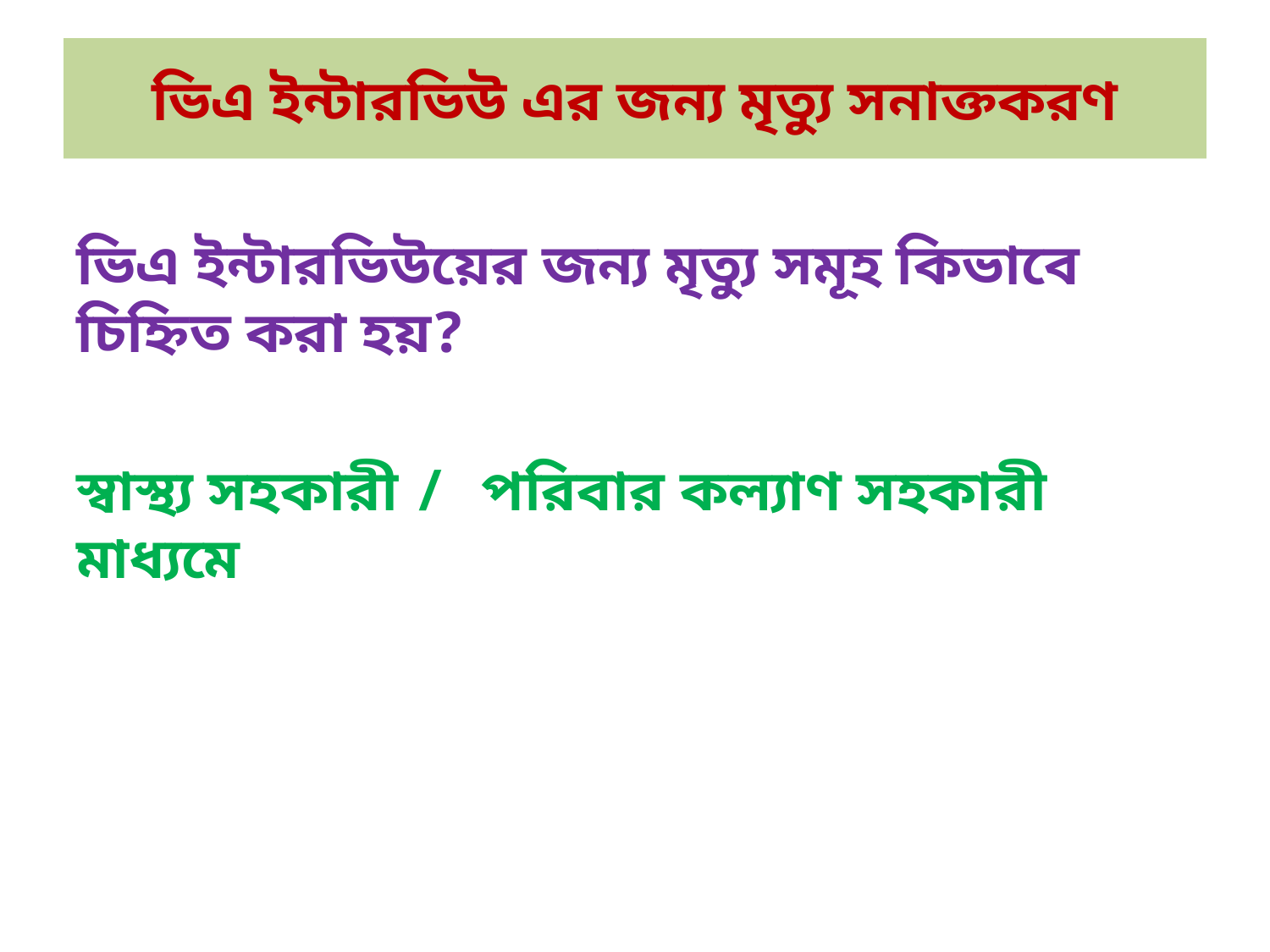

# ভিএ ইন্টারভিউ এর জন্য মৃত্যু সনাক্তকরণ
ভিএ ইন্টারভিউয়ের জন্য মৃত্যু সমূহ কিভাবে চিহ্নিত করা হয়?

স্বাস্থ্য সহকারী / পরিবার কল্যাণ সহকারী মাধ্যমে